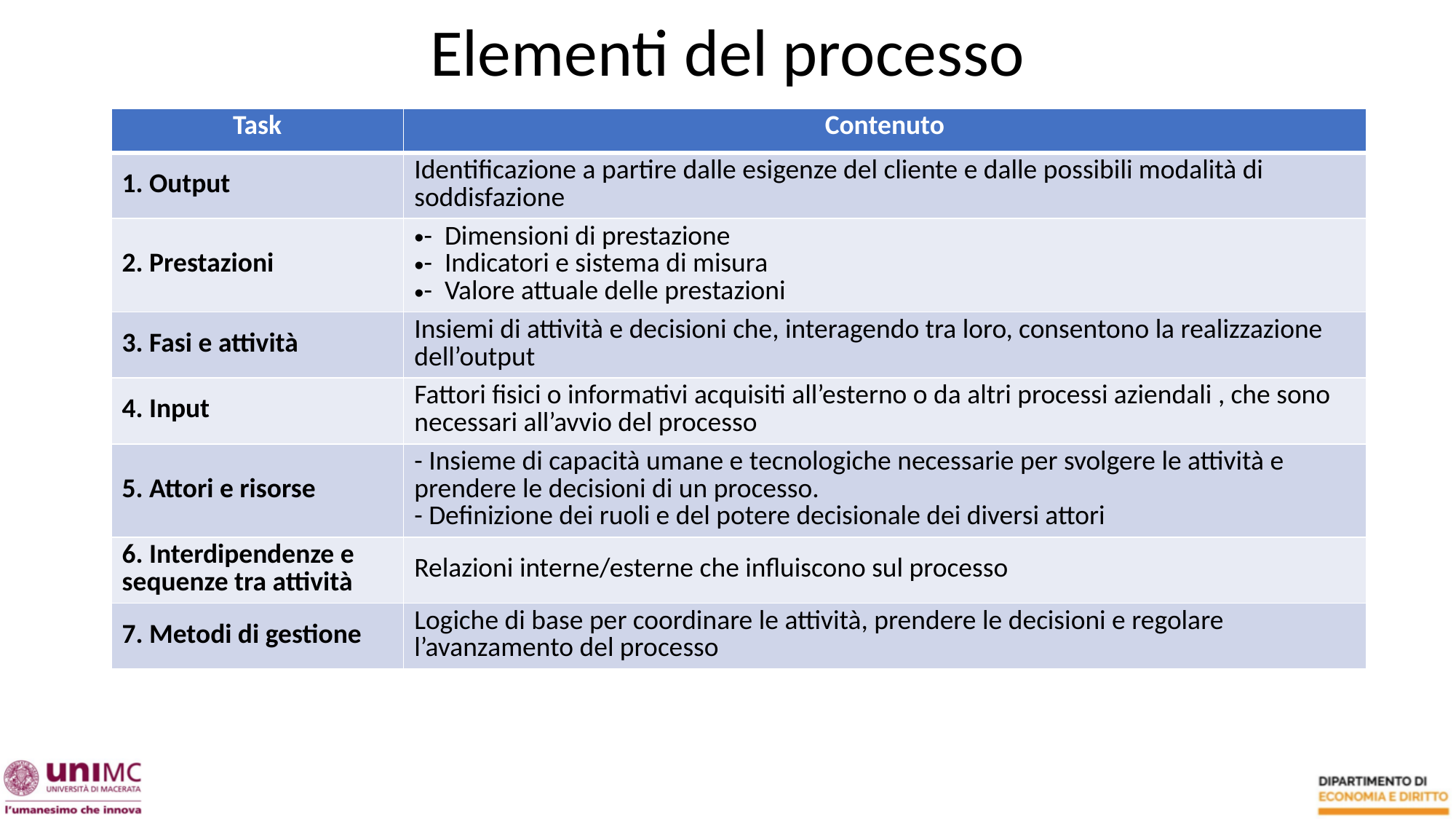

# Elementi del processo
| Task | Contenuto |
| --- | --- |
| 1. Output | Identificazione a partire dalle esigenze del cliente e dalle possibili modalità di soddisfazione |
| 2. Prestazioni | -  Dimensioni di prestazione -  Indicatori e sistema di misura -  Valore attuale delle prestazioni |
| 3. Fasi e attività | Insiemi di attività e decisioni che, interagendo tra loro, consentono la realizzazione dell’output |
| 4. Input | Fattori fisici o informativi acquisiti all’esterno o da altri processi aziendali , che sono necessari all’avvio del processo |
| 5. Attori e risorse | - Insieme di capacità umane e tecnologiche necessarie per svolgere le attività e prendere le decisioni di un processo. - Definizione dei ruoli e del potere decisionale dei diversi attori |
| 6. Interdipendenze e sequenze tra attività | Relazioni interne/esterne che influiscono sul processo |
| 7. Metodi di gestione | Logiche di base per coordinare le attività, prendere le decisioni e regolare l’avanzamento del processo |